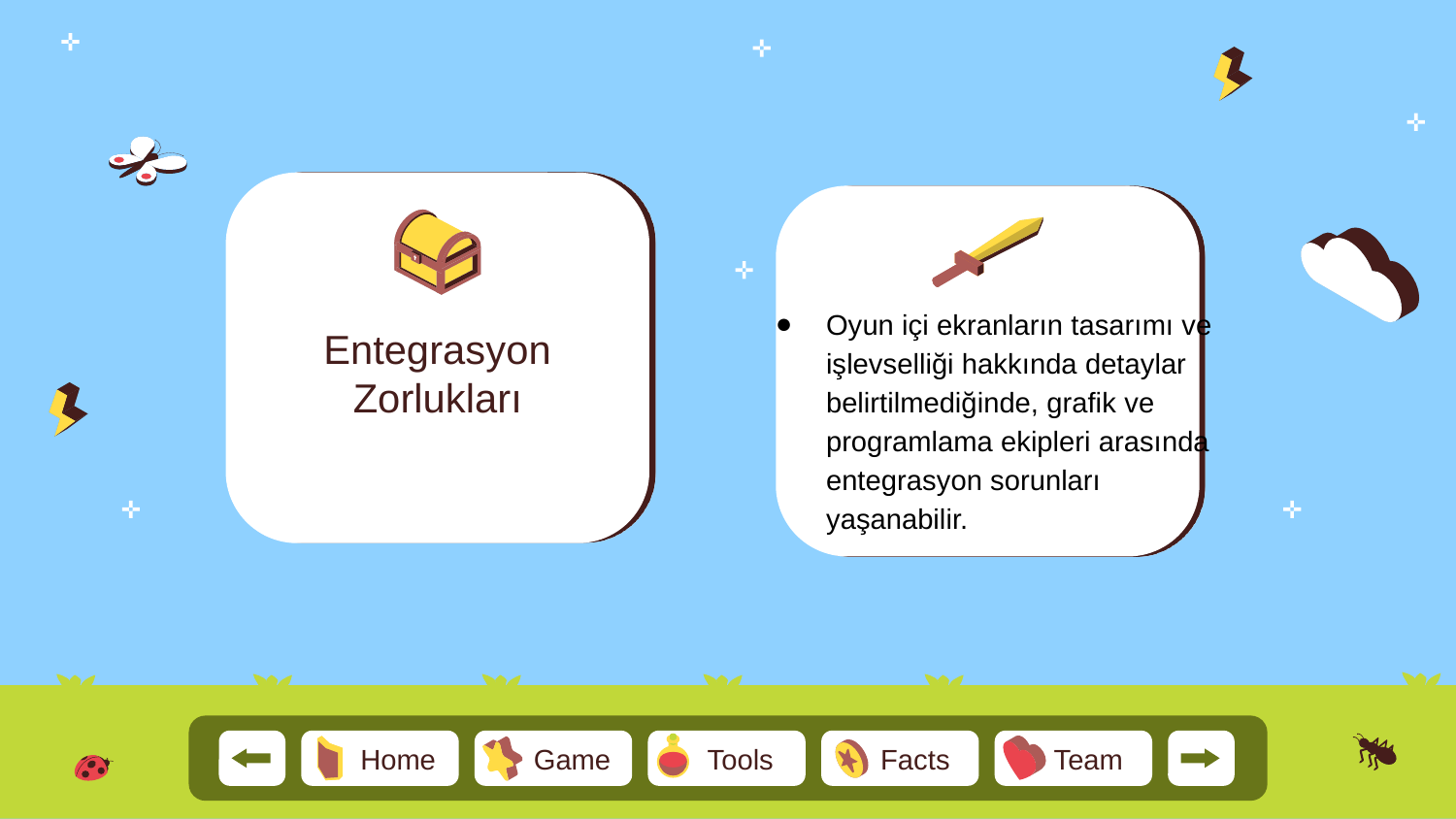

Entegrasyon Zorlukları
Oyun içi ekranların tasarımı ve işlevselliği hakkında detaylar belirtilmediğinde, grafik ve programlama ekipleri arasında entegrasyon sorunları yaşanabilir.

Team
Home
Game
Tools
Facts